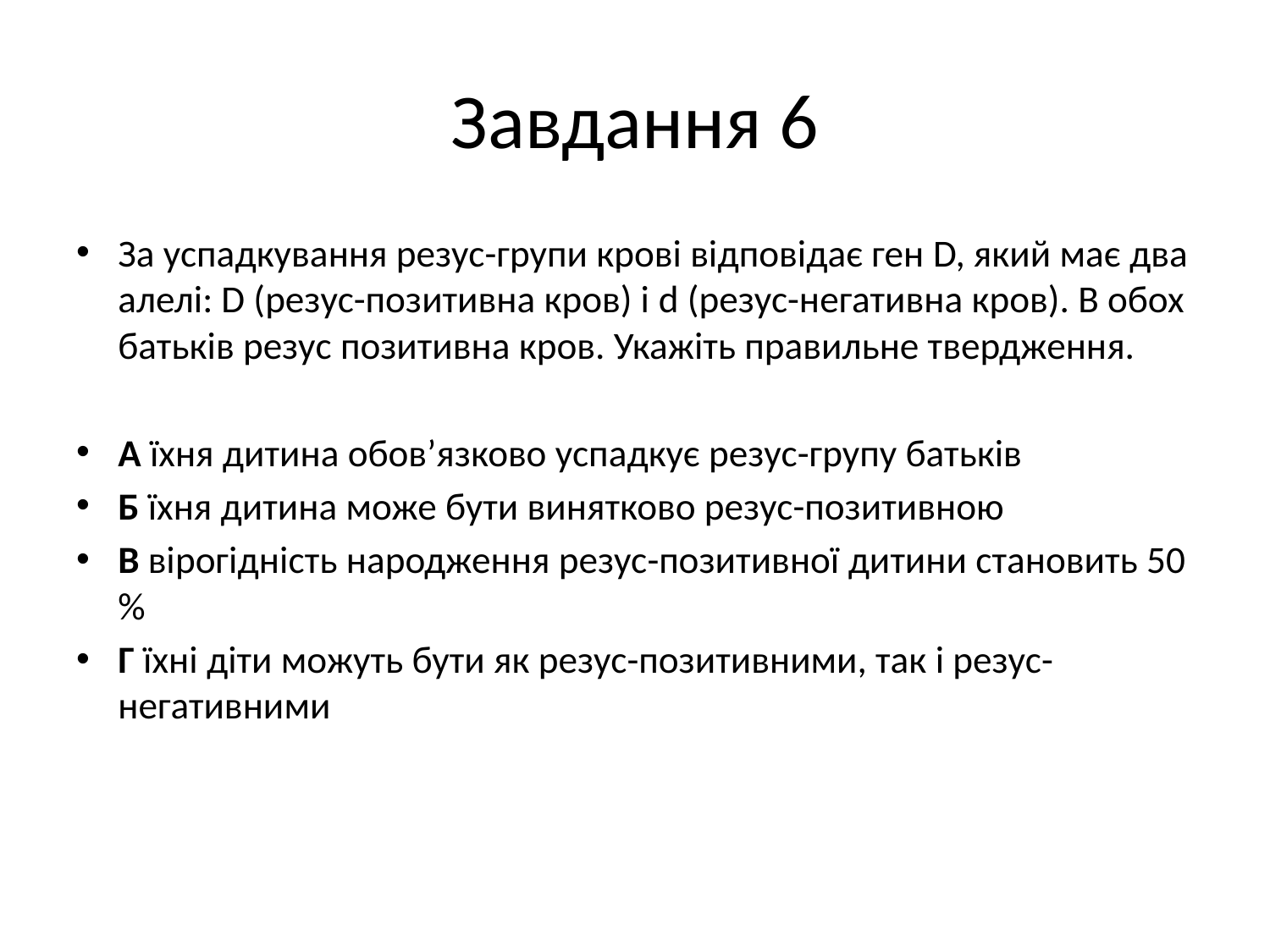

# Завдання 6
За успадкування резус-групи крові відповідає ген D, який має два алелі: D (резус-позитивна кров) і d (резус-негативна кров). В обох батьків резус позитивна кров. Укажіть правильне твердження.

А їхня дитина обов’язково успадкує резус-групу батьків
Б їхня дитина може бути винятково резус-позитивною
В вірогідність народження резус-позитивної дитини становить 50 %
Г їхні діти можуть бути як резус-позитивними, так і резус-негативними